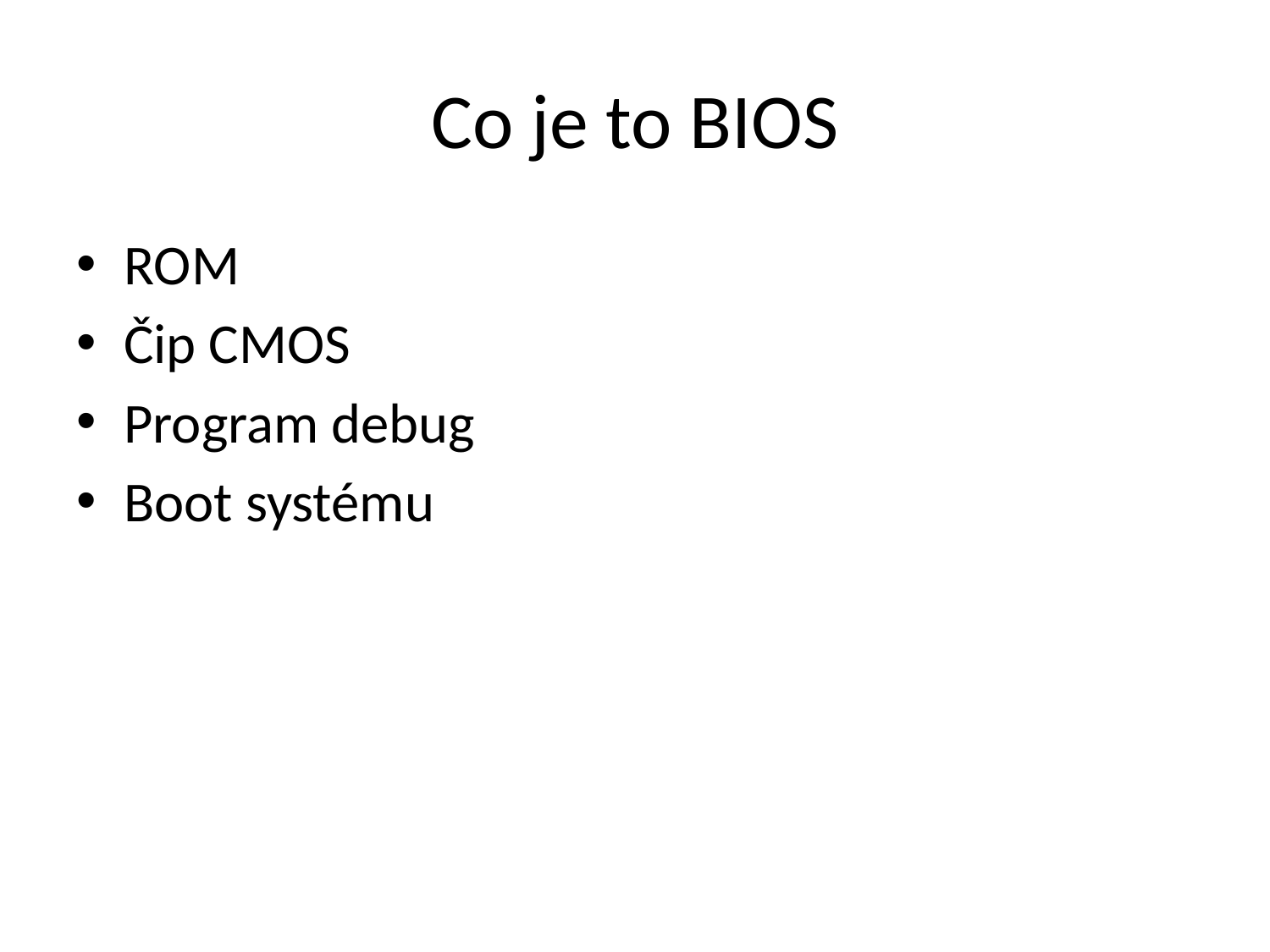

# Co je to BIOS
ROM
Čip CMOS
Program debug
Boot systému